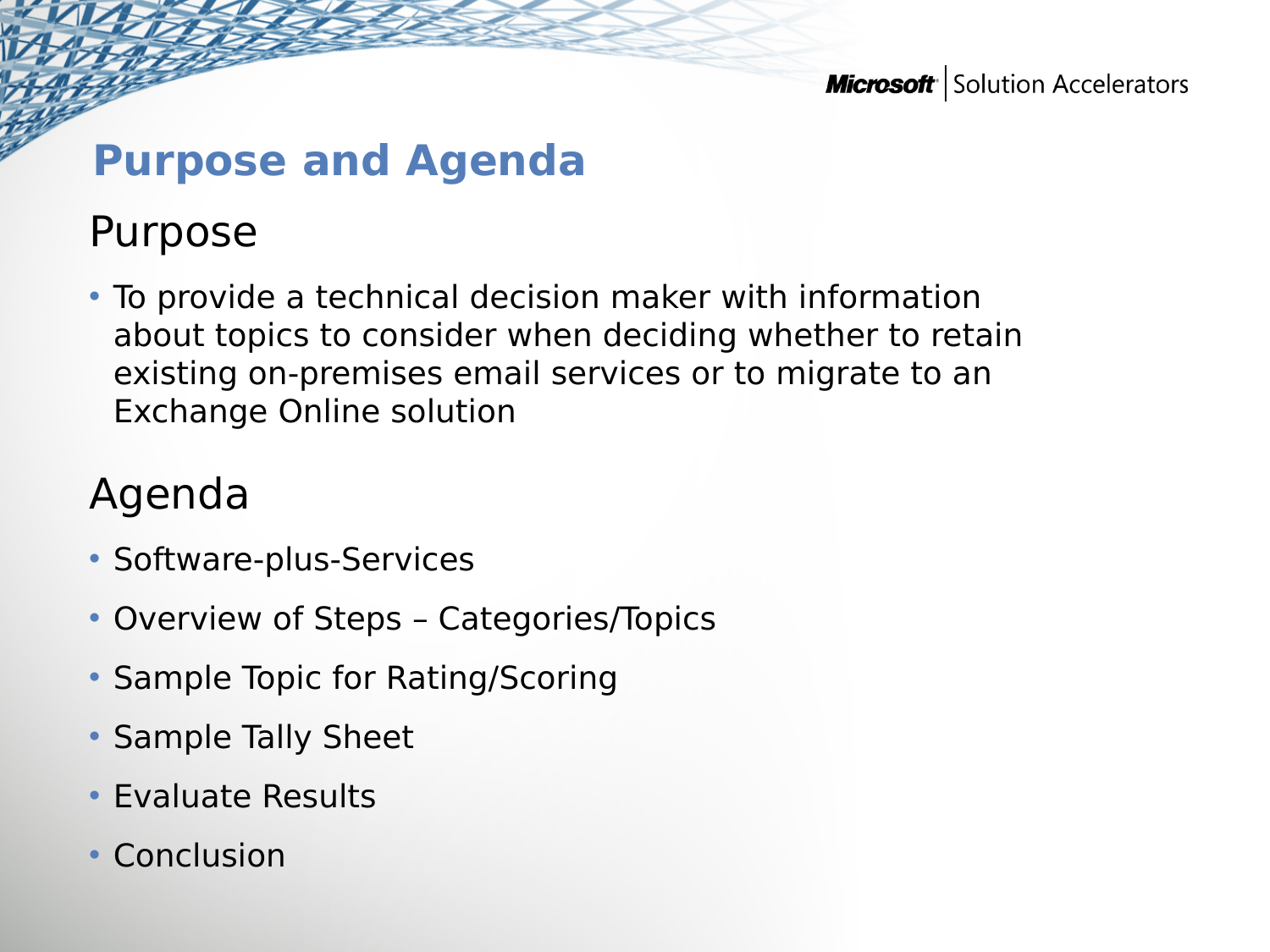

# Purpose and Agenda
Purpose
To provide a technical decision maker with information about topics to consider when deciding whether to retain existing on-premises email services or to migrate to an Exchange Online solution

Agenda
Software-plus-Services
Overview of Steps – Categories/Topics
Sample Topic for Rating/Scoring
Sample Tally Sheet
Evaluate Results
Conclusion